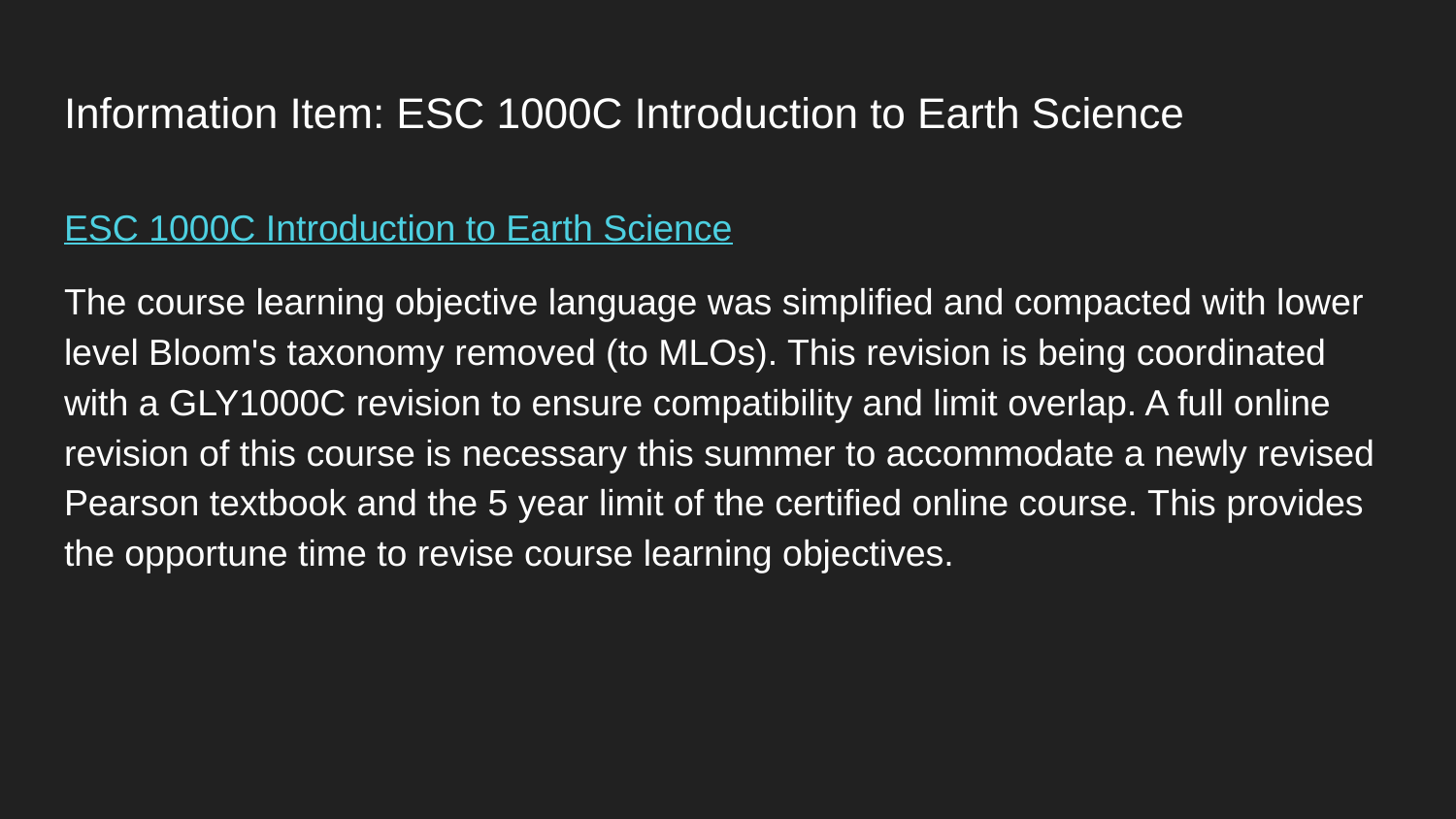

# Information Item: ESC 1000C Introduction to Earth Science
ESC 1000C Introduction to Earth Science
The course learning objective language was simplified and compacted with lower level Bloom's taxonomy removed (to MLOs). This revision is being coordinated with a GLY1000C revision to ensure compatibility and limit overlap. A full online revision of this course is necessary this summer to accommodate a newly revised Pearson textbook and the 5 year limit of the certified online course. This provides the opportune time to revise course learning objectives.